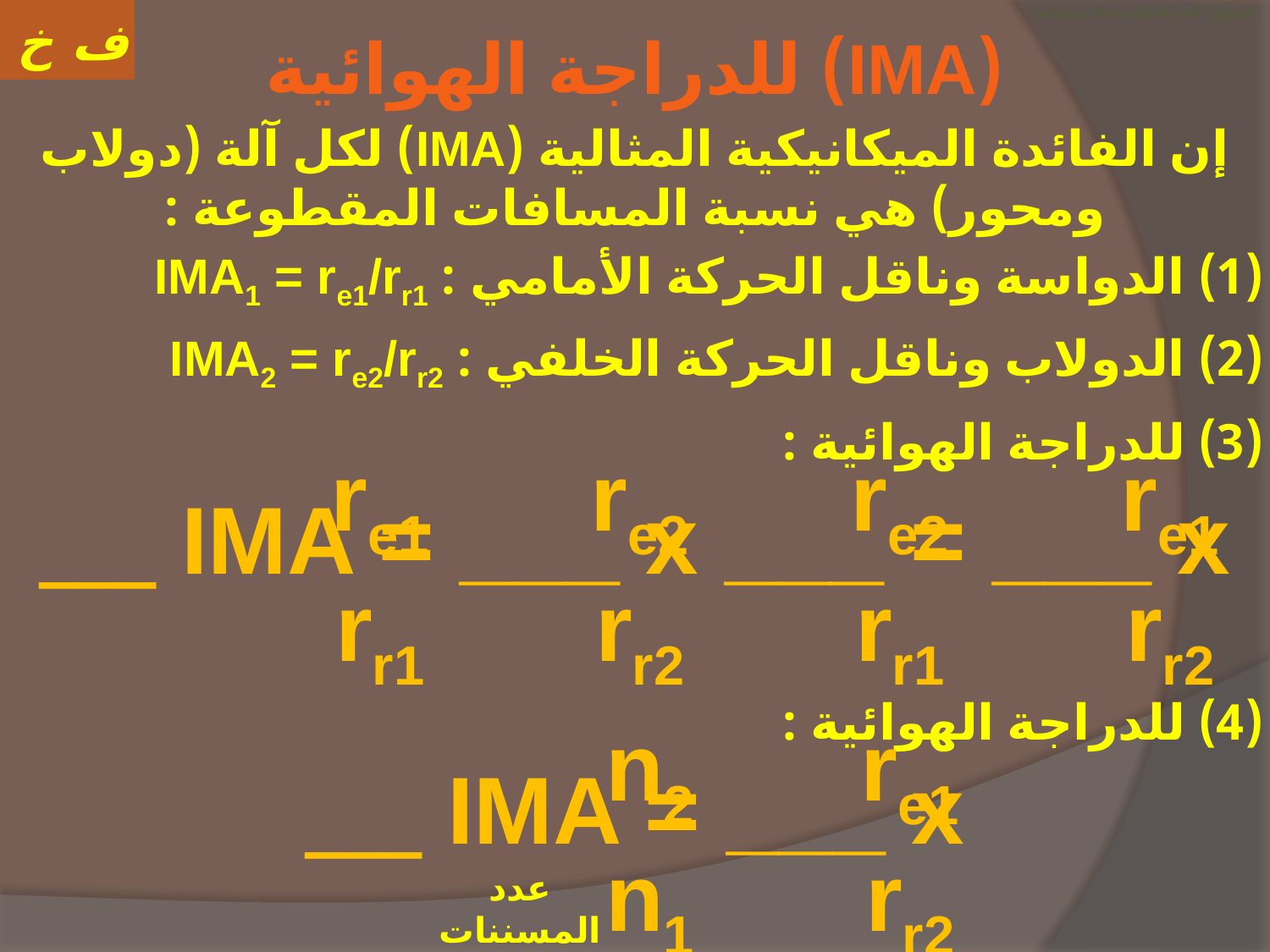

# العنوان الحركة على خط مستقيم
(IMA) للدراجة الهوائية
إن الفائدة الميكانيكية المثالية (IMA) لكل آلة (دولاب ومحور) هي نسبة المسافات المقطوعة :
(1) الدواسة وناقل الحركة الأمامي : IMA1 = re1/rr1
(2) الدولاب وناقل الحركة الخلفي : IMA2 = re2/rr2
(3) للدراجة الهوائية :
IMA = ___ x ___ = ___ x ___
re1
rr1
re2
rr2
re2
rr1
re1
rr2
(4) للدراجة الهوائية :
IMA = ___ x ___
n2
n1
re1
rr2
عدد المسننات